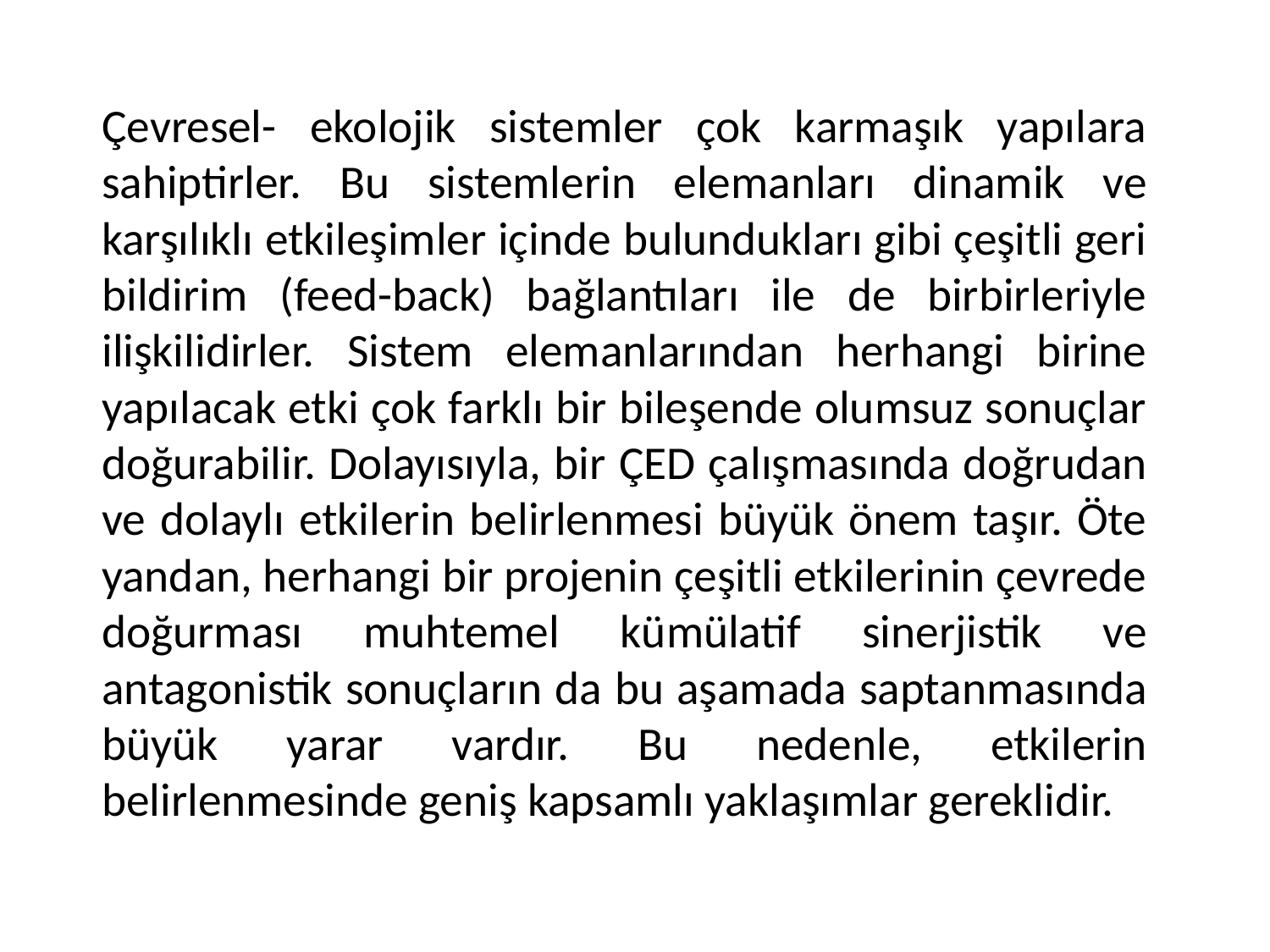

Çevresel- ekolojik sistemler çok karmaşık yapılara sahiptirler. Bu sistemlerin elemanları dinamik ve karşılıklı etkileşimler içinde bulundukları gibi çeşitli geri bildirim (feed-back) bağlantıları ile de birbirleriyle ilişkilidirler. Sistem elemanlarından herhangi birine yapılacak etki çok farklı bir bileşende olumsuz sonuçlar doğurabilir. Dolayısıyla, bir ÇED çalışmasında doğrudan ve dolaylı etkilerin belirlenmesi büyük önem taşır. Öte yandan, herhangi bir projenin çeşitli etkilerinin çevrede doğurması muhtemel kümülatif sinerjistik ve antagonistik sonuçların da bu aşamada saptanmasında büyük yarar vardır. Bu nedenle, etkilerin belirlenmesinde geniş kapsamlı yaklaşımlar gereklidir.